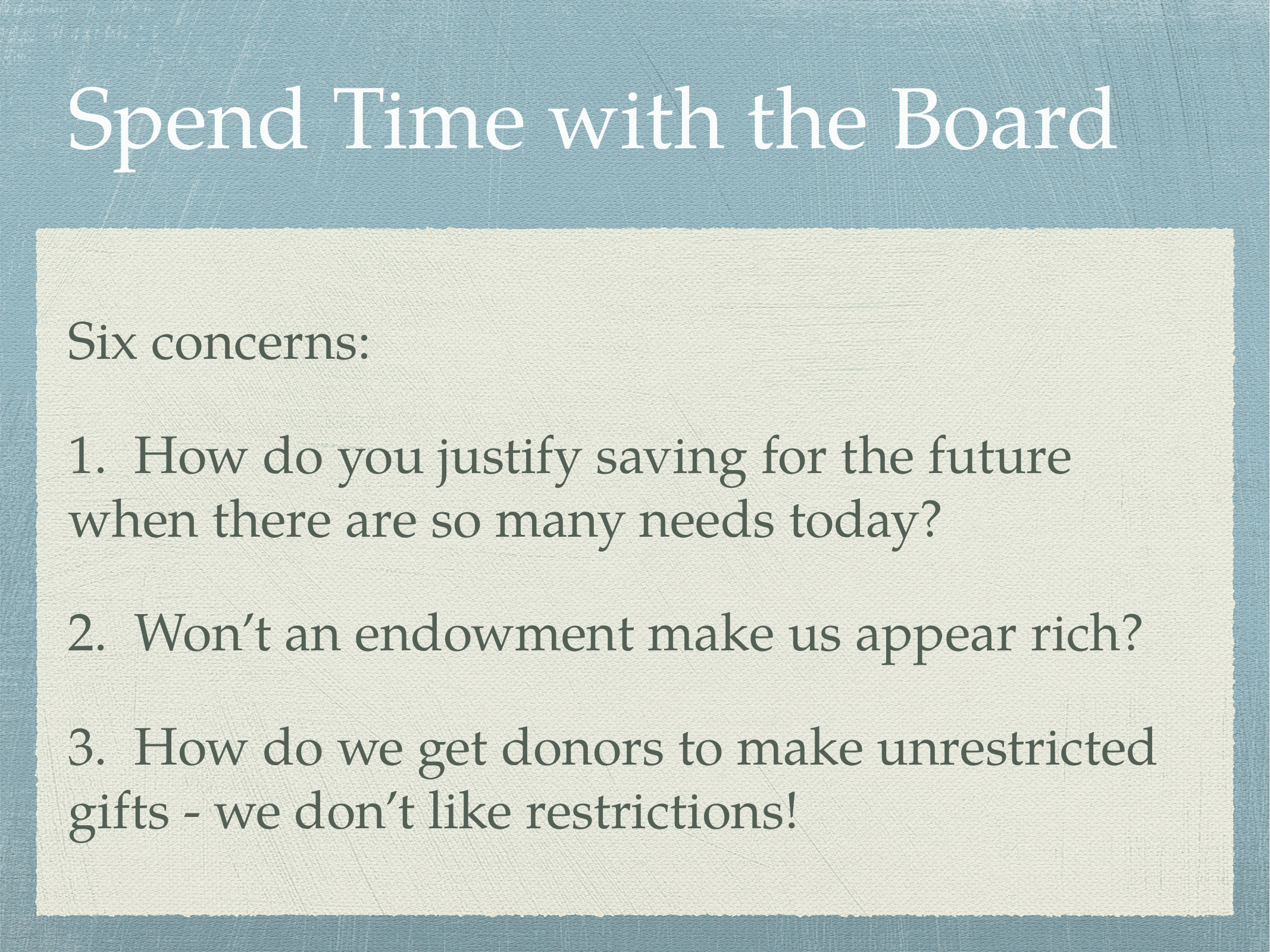

# Spend Time with the Board
Six concerns:
1.  How do you justify saving for the future when there are so many needs today?
2.  Won’t an endowment make us appear rich?
3.  How do we get donors to make unrestricted gifts - we don’t like restrictions!